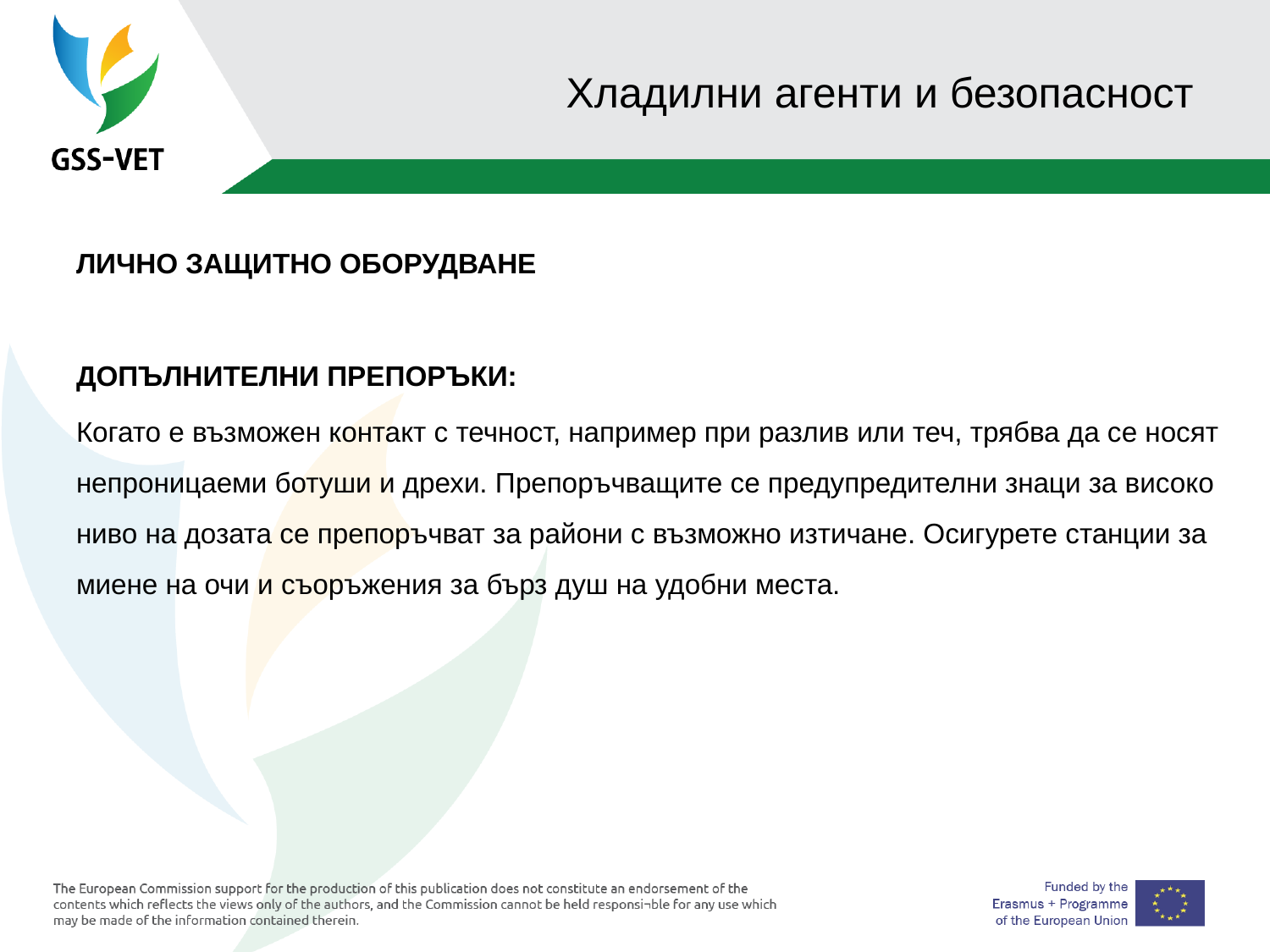

# Хладилни агенти и безопасност
ЛИЧНО ЗАЩИТНО ОБОРУДВАНЕ

ДОПЪЛНИТЕЛНИ ПРЕПОРЪКИ:
Когато е възможен контакт с течност, например при разлив или теч, трябва да се носят непроницаеми ботуши и дрехи. Препоръчващите се предупредителни знаци за високо ниво на дозата се препоръчват за райони с възможно изтичане. Осигурете станции за миене на очи и съоръжения за бърз душ на удобни места.